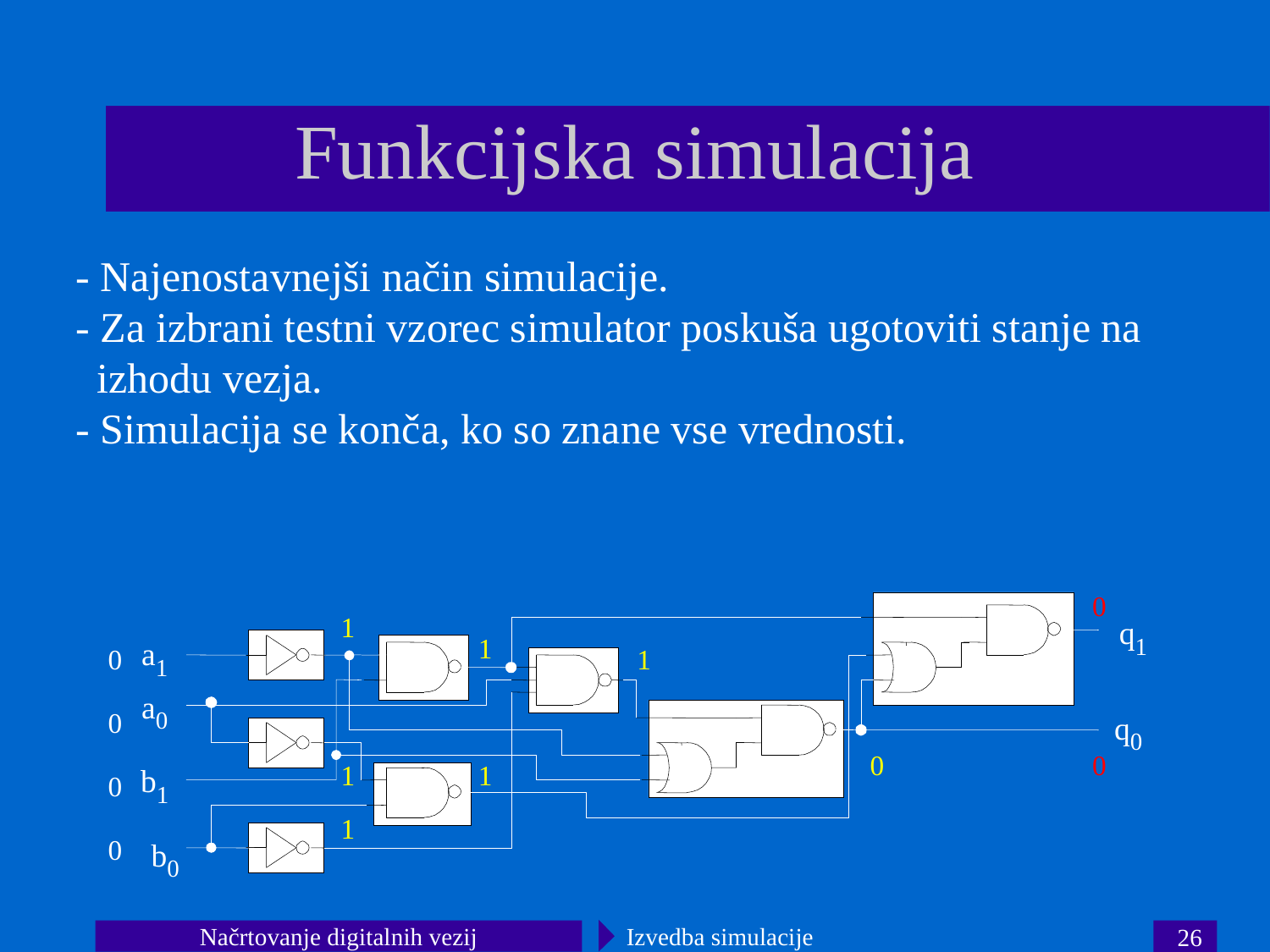

Funkcijska simulacija

- Najenostavnejši način simulacije.
- Za izbrani testni vzorec simulator poskuša ugotoviti stanje na
  izhodu vezja.
- Simulacija se konča, ko so znane vse vrednosti.
0

q1

a1

a0

q0

b1

b0

1
1
1
1
1
0
0
0
0
1
0
0
Načrtovanje digitalnih vezij
Izvedba simulacije
26